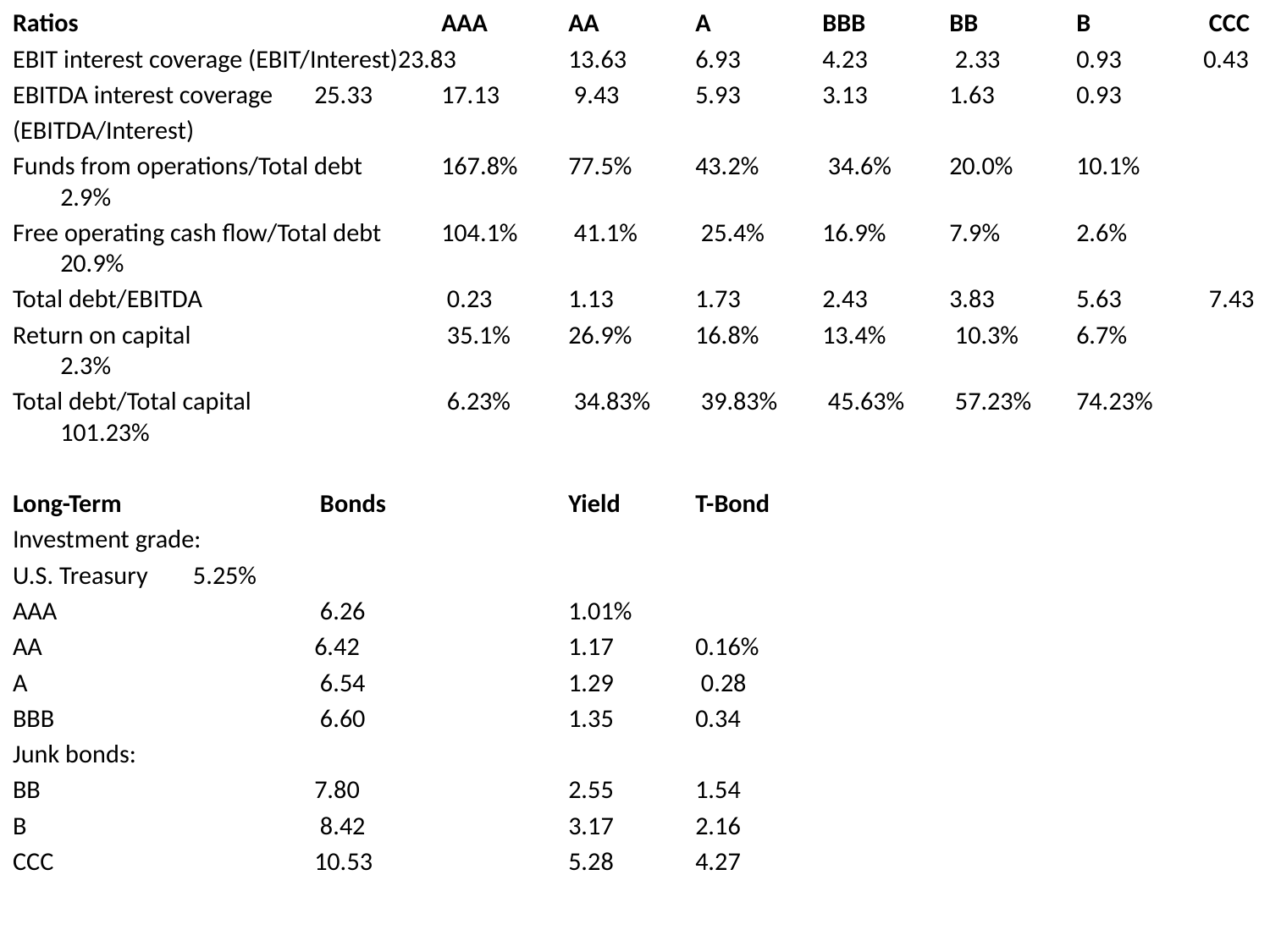

Ratios 			AAA 	AA 	A 	BBB 	BB 	B          	 CCC
EBIT interest coverage (EBIT/Interest)23.83 	13.63 	6.93 	4.23	 2.33 	0.93 	0.43
EBITDA interest coverage 	25.33 	17.13	 9.43 	5.93 	3.13 	1.63  	0.93
(EBITDA/Interest)
Funds from operations/Total debt 	167.8% 	77.5% 	43.2%	 34.6% 	20.0% 	10.1%	   2.9%
Free operating cash flow/Total debt 	104.1%	 41.1%	 25.4% 	16.9% 	7.9% 	2.6%  	20.9%
Total debt/EBITDA		 0.23 	1.13 	1.73 	2.43 	3.83 	5.63    	 7.43
Return on capital		 35.1% 	26.9% 	16.8% 	13.4%	 10.3% 	6.7%  	 2.3%
Total debt/Total capital		 6.23%	 34.83%	 39.83%	 45.63%	 57.23%	74.23%	101.23%

Long-Term		 Bonds 		Yield 	T-Bond
Investment grade:
U.S. Treasury	 5.25%
AAA			 6.26 		1.01%
AA 			6.42 		1.17 	0.16%
A			 6.54 		1.29	 0.28
BBB			 6.60 		1.35 	0.34
Junk bonds:
BB 			7.80 		2.55 	1.54
B			 8.42		3.17	2.16
CCC 			10.53		5.28 	4.27